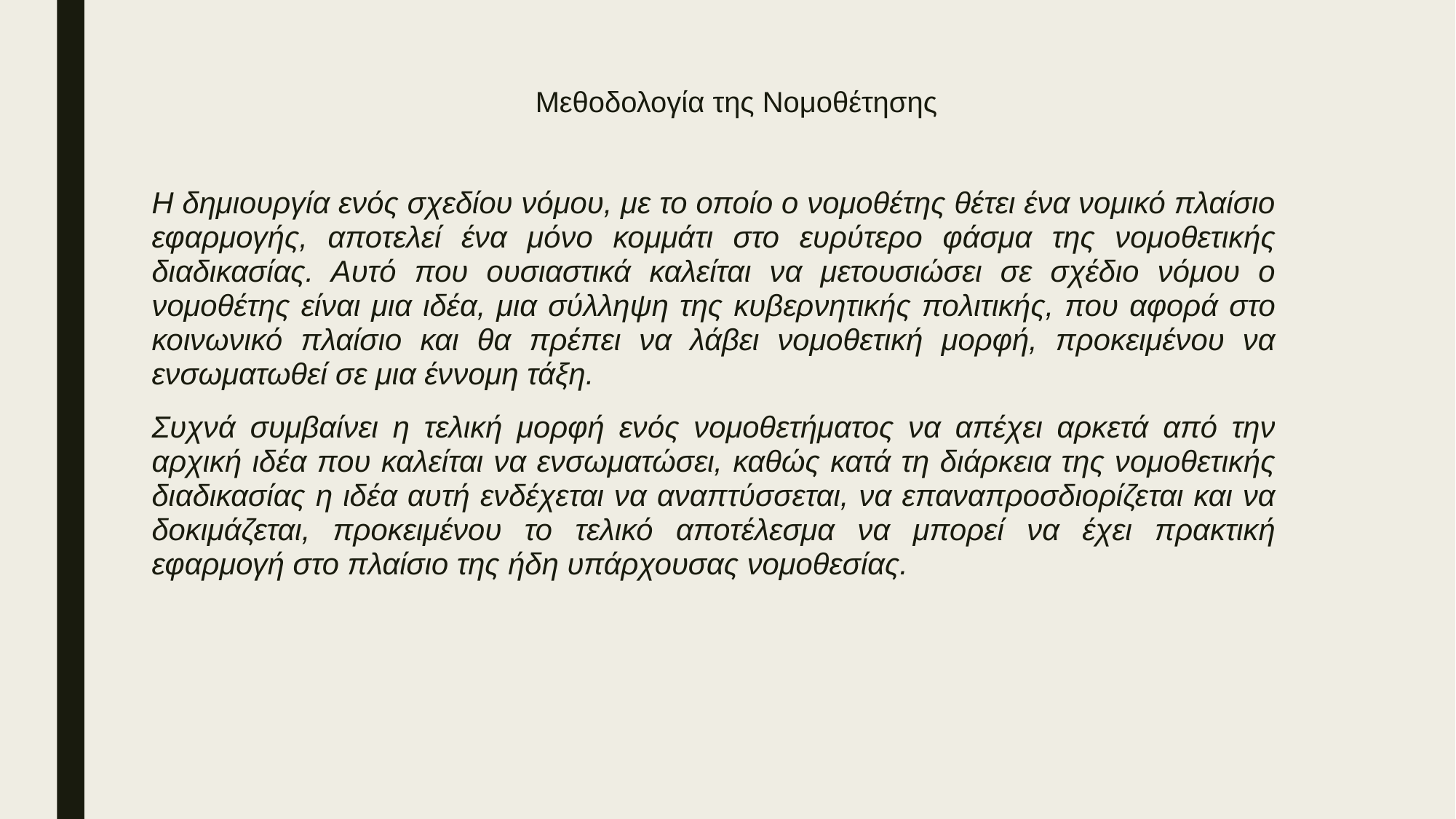

# Μεθοδολογία της Νομοθέτησης
Η δημιουργία ενός σχεδίου νόμου, με το οποίο ο νομοθέτης θέτει ένα νομικό πλαίσιο εφαρμογής, αποτελεί ένα μόνο κομμάτι στο ευρύτερο φάσμα της νομοθετικής διαδικασίας. Αυτό που ουσιαστικά καλείται να μετουσιώσει σε σχέδιο νόμου ο νομοθέτης είναι μια ιδέα, μια σύλληψη της κυβερνητικής πολιτικής, που αφορά στο κοινωνικό πλαίσιο και θα πρέπει να λάβει νομοθετική μορφή, προκειμένου να ενσωματωθεί σε μια έννομη τάξη.
Συχνά συμβαίνει η τελική μορφή ενός νομοθετήματος να απέχει αρκετά από την αρχική ιδέα που καλείται να ενσωματώσει, καθώς κατά τη διάρκεια της νομοθετικής διαδικασίας η ιδέα αυτή ενδέχεται να αναπτύσσεται, να επαναπροσδιορίζεται και να δοκιμάζεται, προκειμένου το τελικό αποτέλεσμα να μπορεί να έχει πρακτική εφαρμογή στο πλαίσιο της ήδη υπάρχουσας νομοθεσίας.